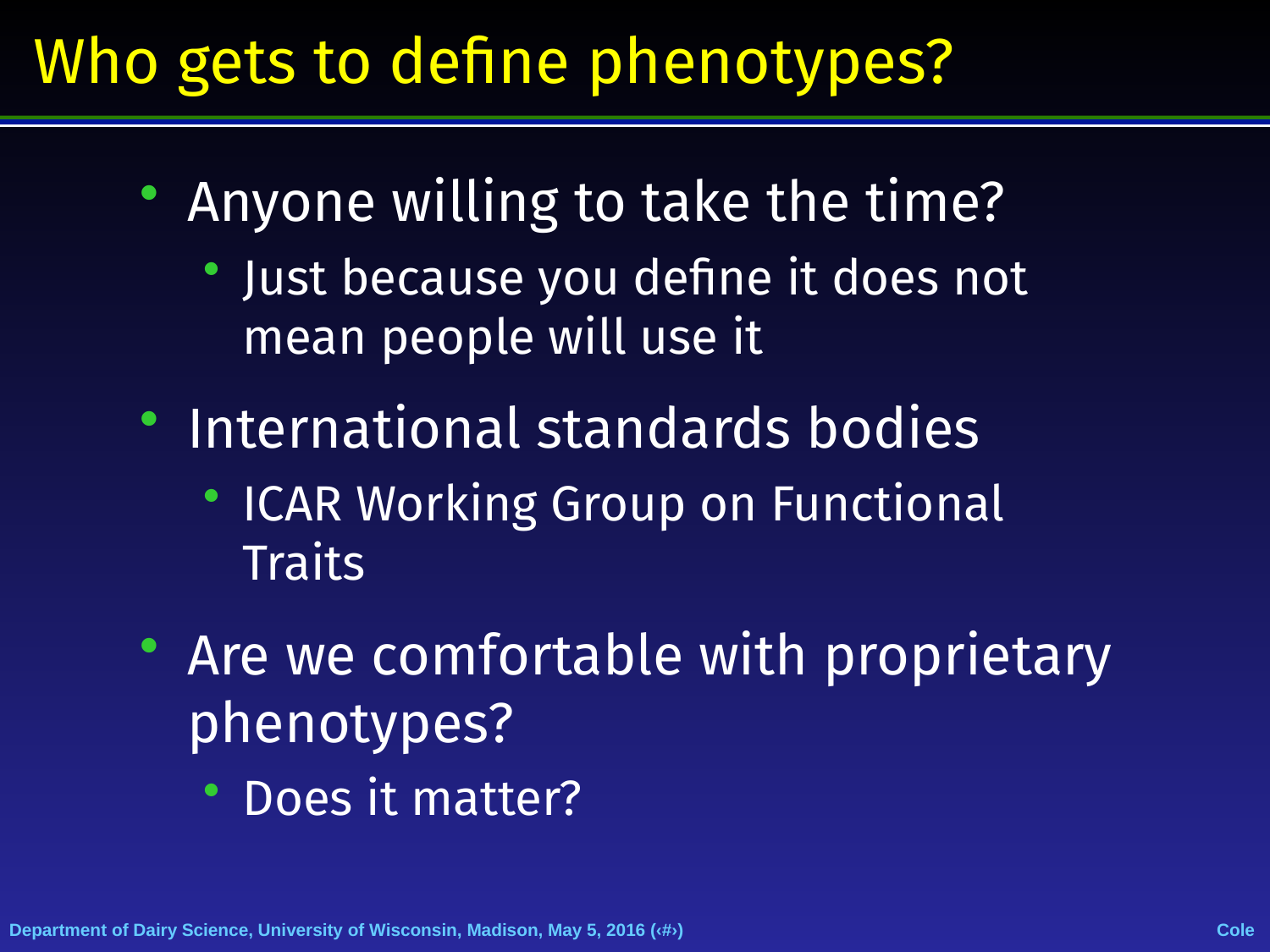

# Who gets to define phenotypes?
Anyone willing to take the time?
Just because you define it does not mean people will use it
International standards bodies
ICAR Working Group on Functional Traits
Are we comfortable with proprietary phenotypes?
Does it matter?